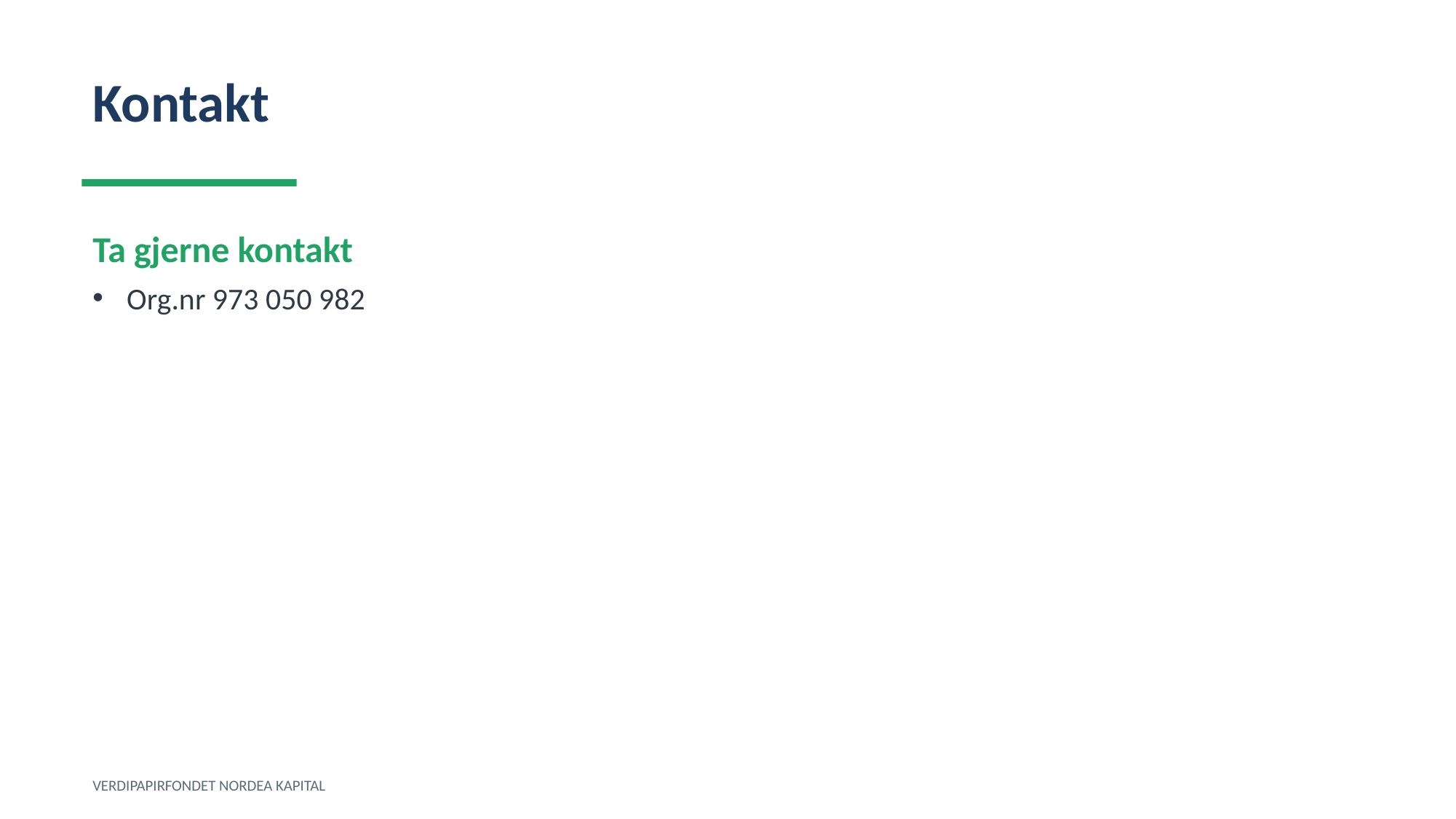

Kontakt

Ta gjerne kontakt
Org.nr 973 050 982
VERDIPAPIRFONDET NORDEA KAPITAL